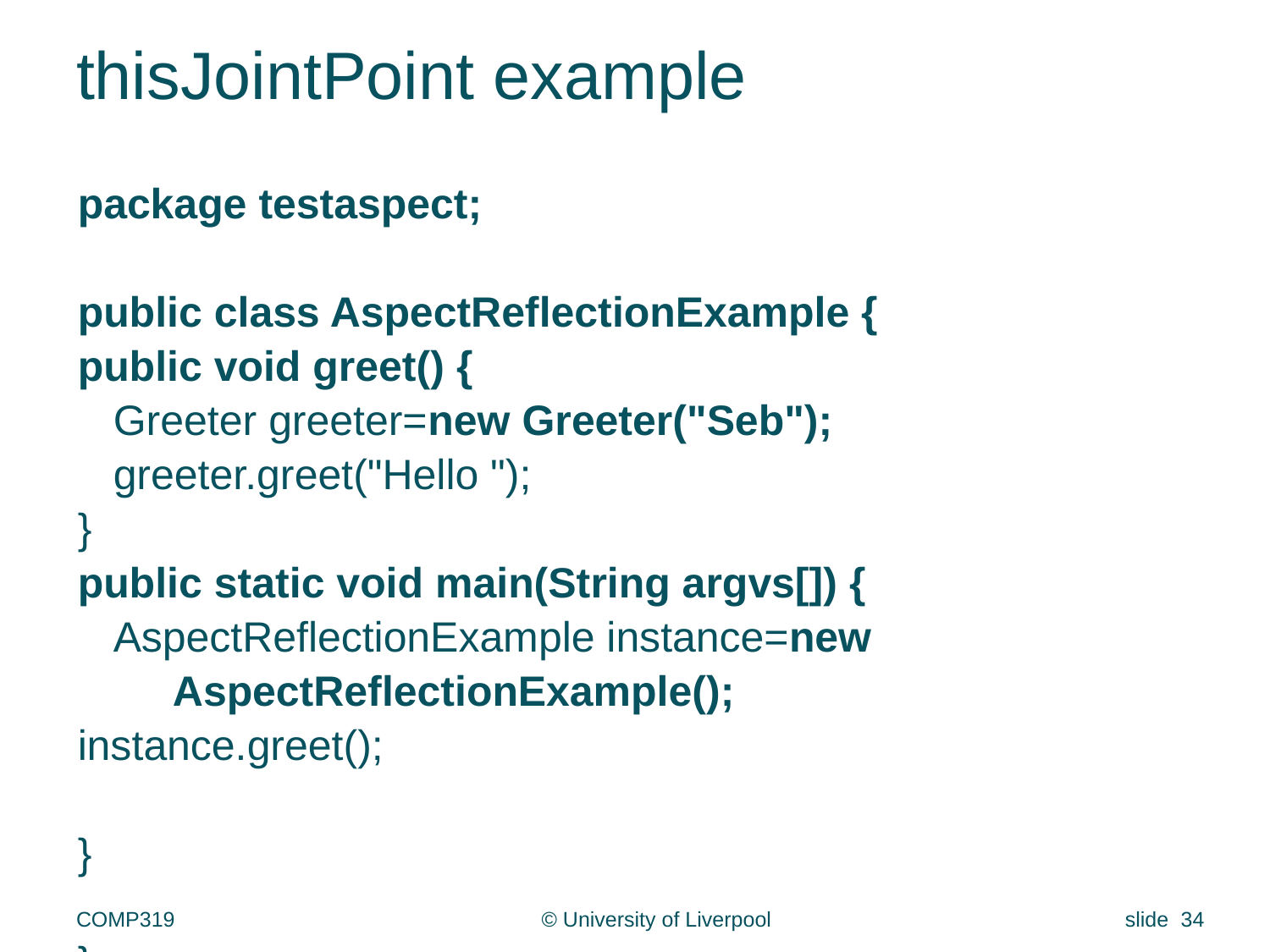

# thisJointPoint example
package testaspect;

public class AspectReflectionExample {
public void greet() {
   Greeter greeter=new Greeter("Seb");
   greeter.greet("Hello ");
}
public static void main(String argvs[]) {
   AspectReflectionExample instance=new
        AspectReflectionExample();
instance.greet();

}

}

COMP319
© University of Liverpool
slide  34